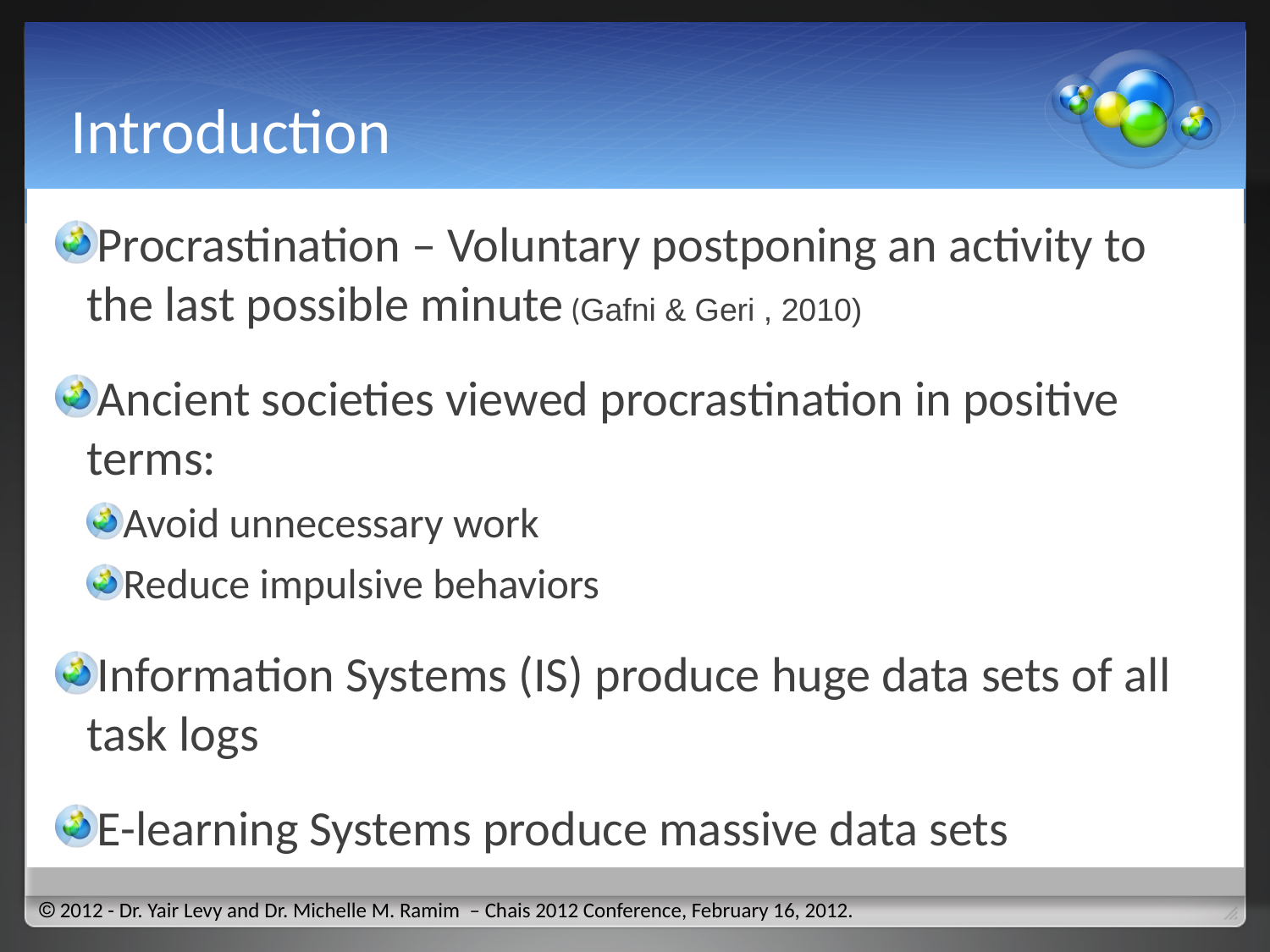

# Introduction
Procrastination – Voluntary postponing an activity to the last possible minute (Gafni & Geri , 2010)
Ancient societies viewed procrastination in positive terms:
Avoid unnecessary work
Reduce impulsive behaviors
Information Systems (IS) produce huge data sets of all task logs
E-learning Systems produce massive data sets